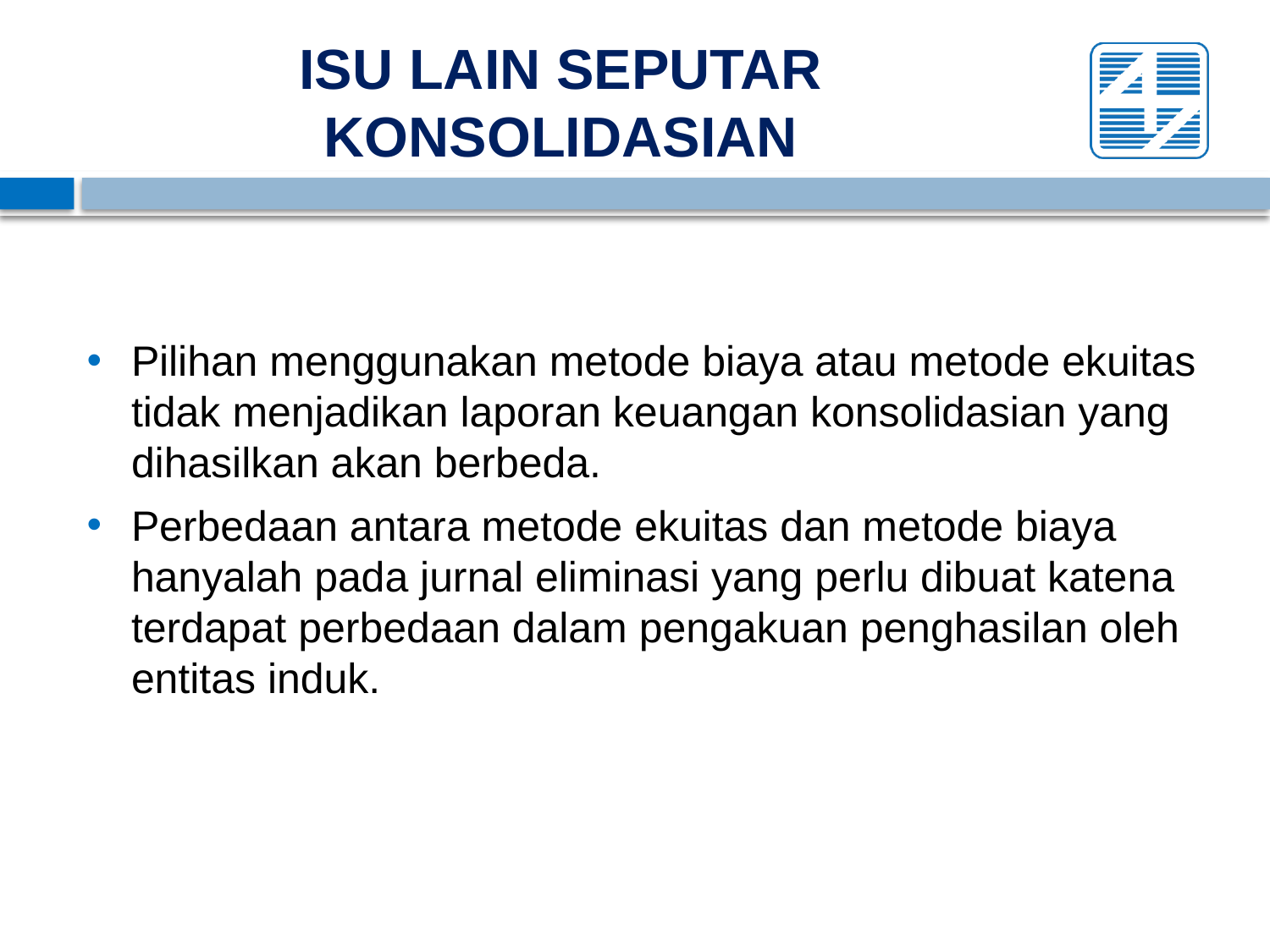

# ISU LAIN SEPUTAR KONSOLIDASIAN
Pilihan menggunakan metode biaya atau metode ekuitas tidak menjadikan laporan keuangan konsolidasian yang dihasilkan akan berbeda.
Perbedaan antara metode ekuitas dan metode biaya hanyalah pada jurnal eliminasi yang perlu dibuat katena terdapat perbedaan dalam pengakuan penghasilan oleh entitas induk.